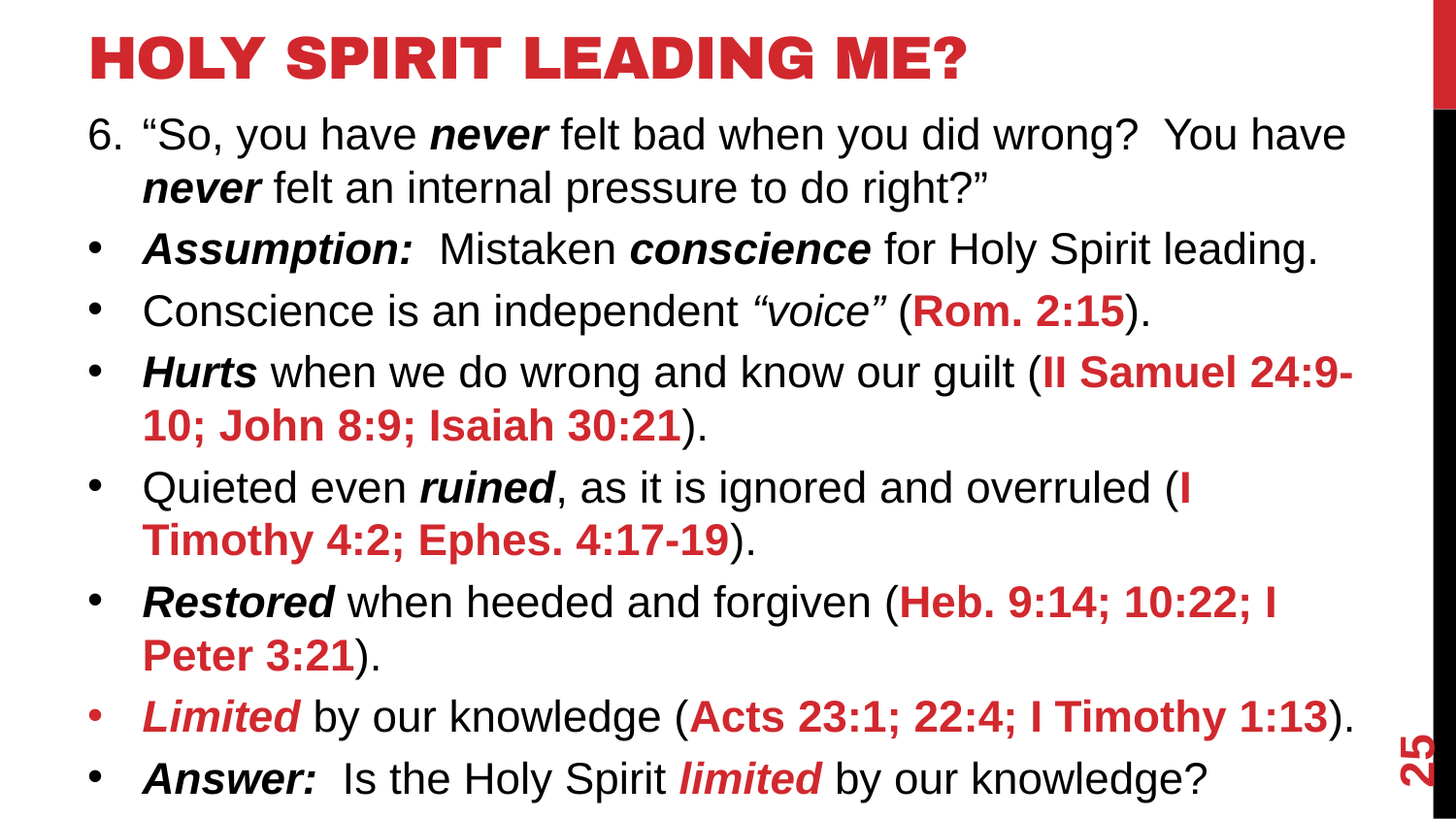

# Holy Spirit Leading Me?
“So, you have never felt bad when you did wrong?  You have never felt an internal pressure to do right?”
Assumption:  Mistaken conscience for Holy Spirit leading.
Conscience is an independent “voice” (Rom. 2:15).
Hurts when we do wrong and know our guilt (II Samuel 24:9-10; John 8:9; Isaiah 30:21).
Quieted even ruined, as it is ignored and overruled (I Timothy 4:2; Ephes. 4:17-19).
Restored when heeded and forgiven (Heb. 9:14; 10:22; I Peter 3:21).
Limited by our knowledge (Acts 23:1; 22:4; I Timothy 1:13).
Answer:  Is the Holy Spirit limited by our knowledge?
25